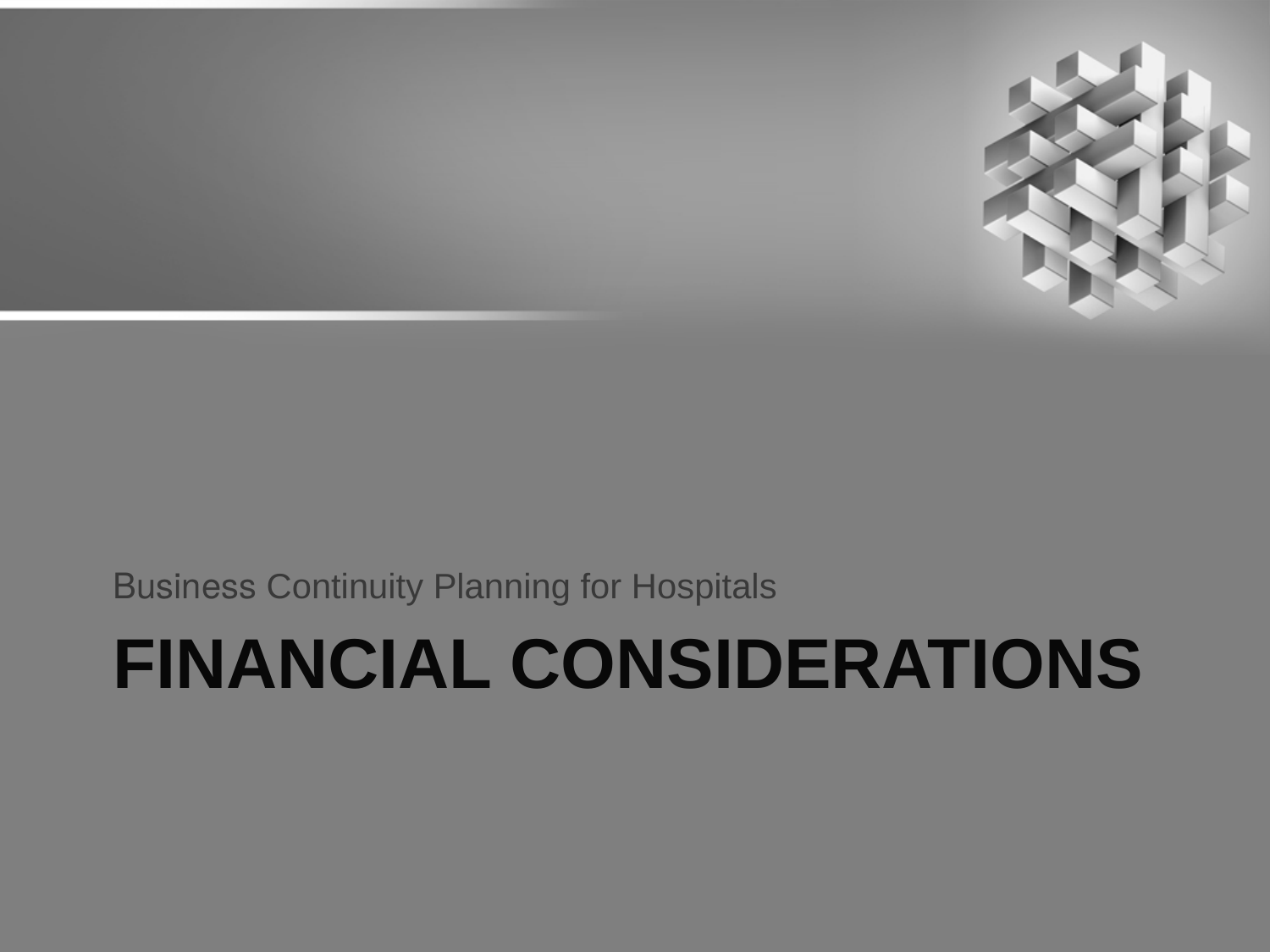

Business Continuity Planning for Hospitals
# Financial considerations